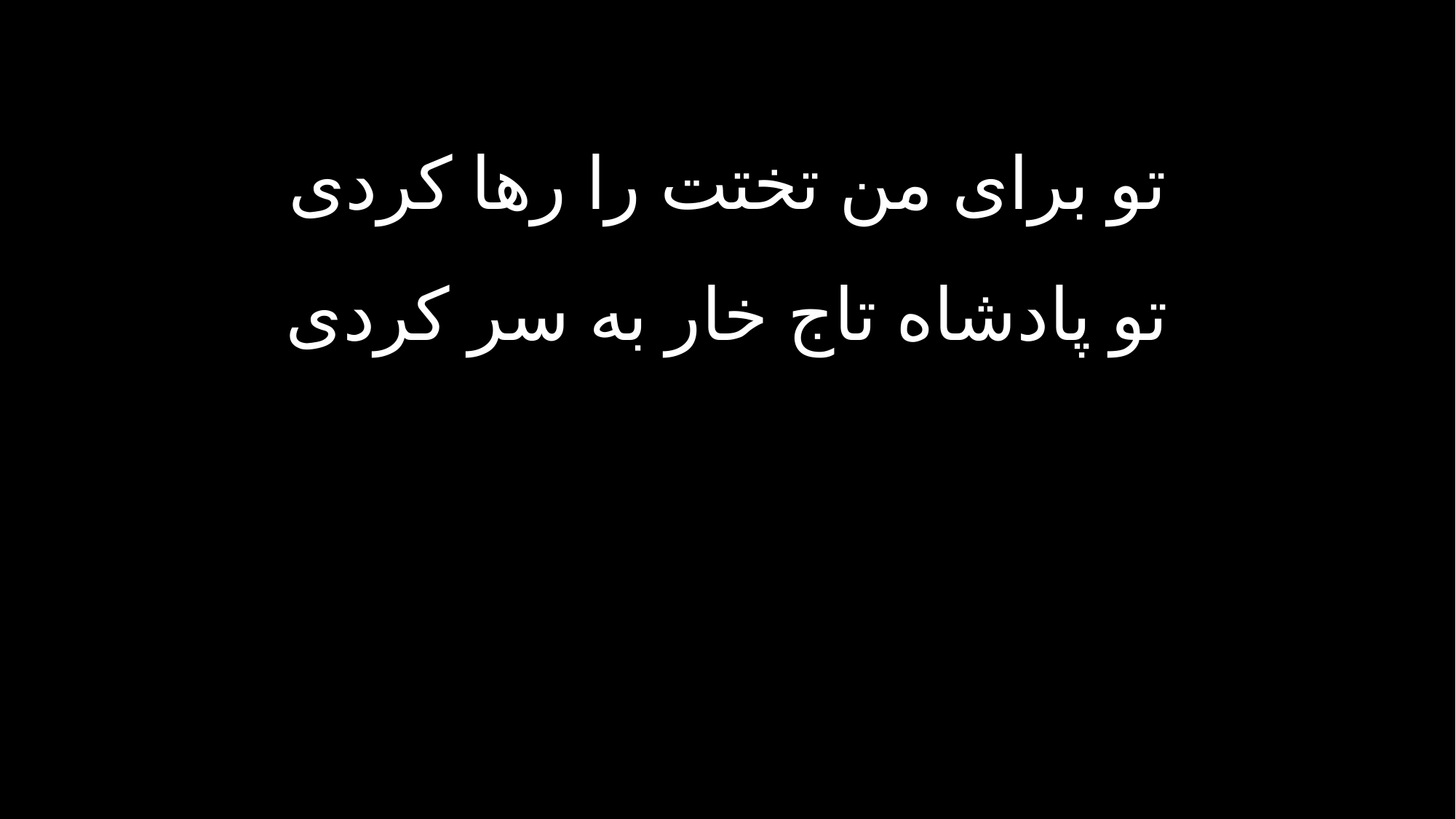

تو برای من تختت را رها کردی
تو پادشاه تاج خار به سر کردی